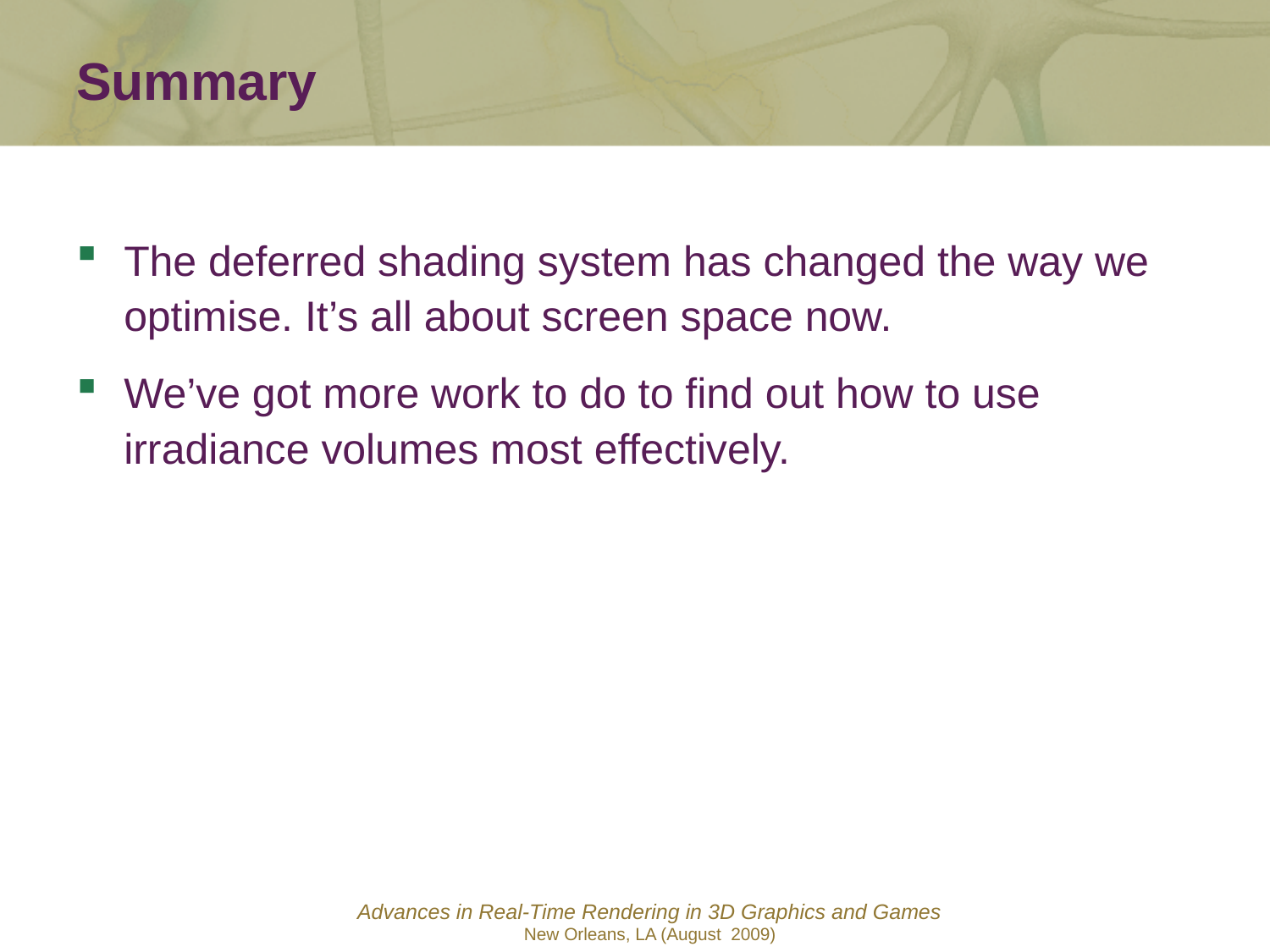

Summary
The deferred shading system has changed the way we optimise. It’s all about screen space now.
We’ve got more work to do to find out how to use irradiance volumes most effectively.